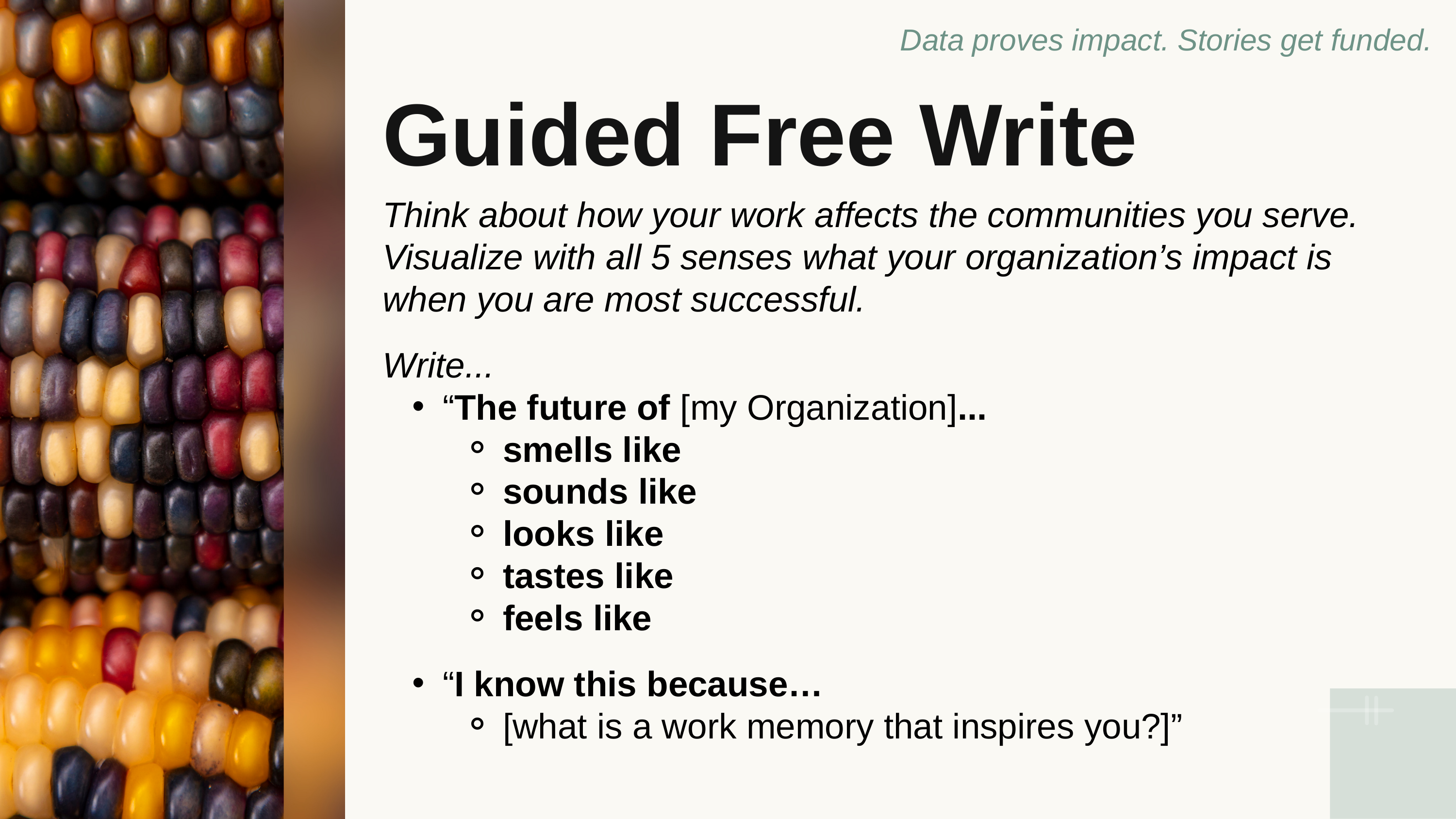

Data proves impact. Stories get funded.
Guided Free Write
Think about how your work affects the communities you serve. Visualize with all 5 senses what your organization’s impact is when you are most successful.

Write...
“The future of [my Organization]...
smells like
sounds like
looks like
tastes like
feels like

“I know this because…
[what is a work memory that inspires you?]”